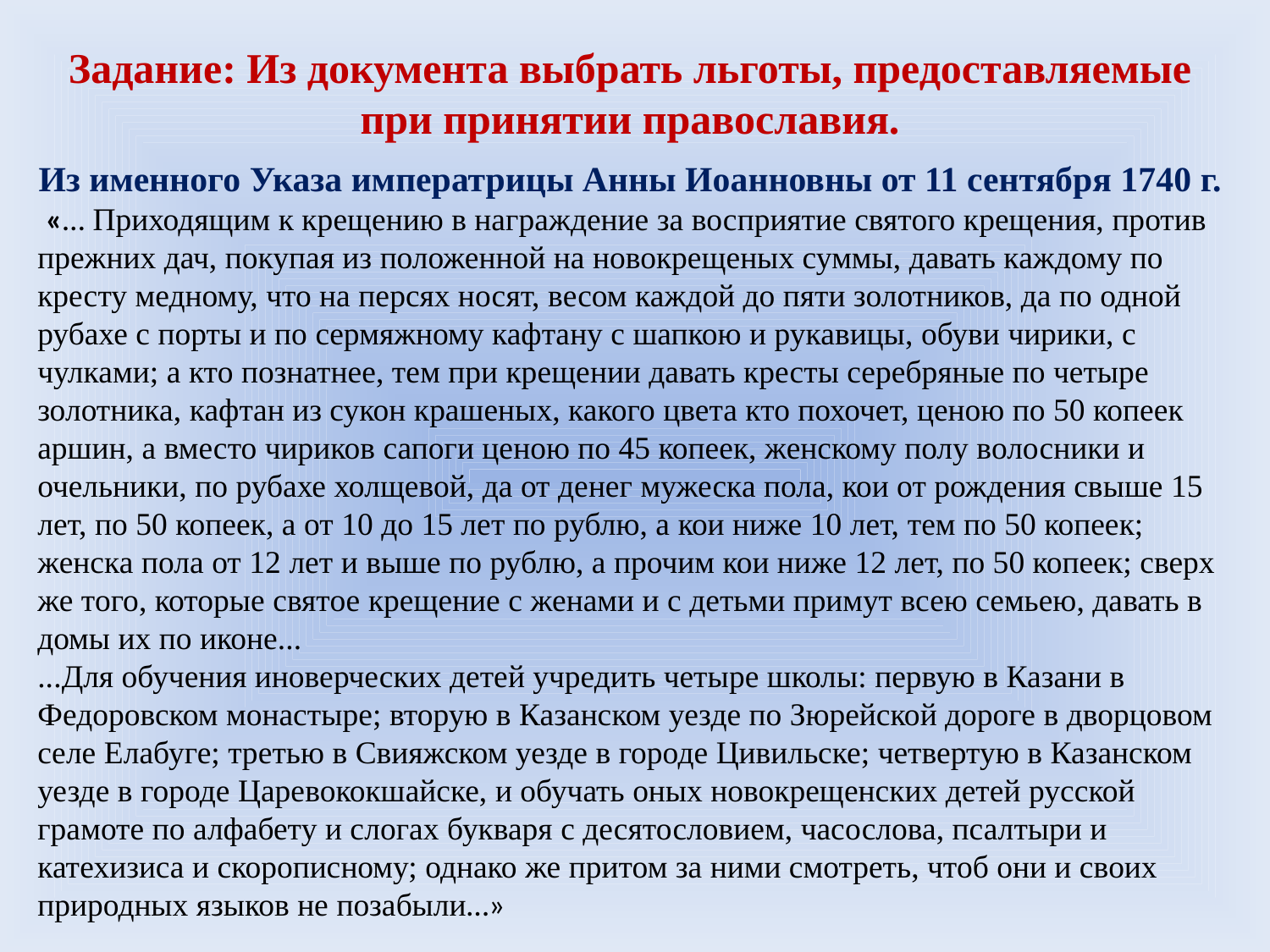

Задание: Из документа выбрать льготы, предоставляемые при принятии православия.
Из именного Указа императрицы Анны Иоанновны от 11 сентября 1740 г.
 «… Приходящим к крещению в награждение за восприятие святого крещения, против прежних дач, покупая из положенной на новокрещеных суммы, давать каждому по кресту медному, что на персях носят, весом каждой до пяти золотников, да по одной рубахе с порты и по сермяжному кафтану с шапкою и рукавицы, обуви чирики, с чулками; а кто познатнее, тем при крещении давать кресты серебряные по четыре золотника, кафтан из сукон крашеных, какого цвета кто похочет, ценою по 50 копеек аршин, а вместо чириков сапоги ценою по 45 копеек, женскому полу волосники и очельники, по рубахе холщевой, да от денег мужеска пола, кои от рождения свыше 15 лет, по 50 копеек, а от 10 до 15 лет по рублю, а кои ниже 10 лет, тем по 50 копеек; женска пола от 12 лет и выше по рублю, а прочим кои ниже 12 лет, по 50 копеек; сверх же того, которые святое крещение с женами и с детьми примут всею семьею, давать в домы их по иконе...
...Для обучения иноверческих детей учредить четыре школы: первую в Казани в Федоровском монастыре; вторую в Казанском уезде по Зюрейской дороге в дворцовом селе Елабуге; третью в Свияжском уезде в городе Цивильске; четвертую в Казанском уезде в городе Царевококшайске, и обучать оных новокрещенских детей русской грамоте по алфабету и слогах букваря с десятословием, часослова, псалтыри и катехизиса и скорописному; однако же притом за ними смотреть, чтоб они и своих природных языков не позабыли…»